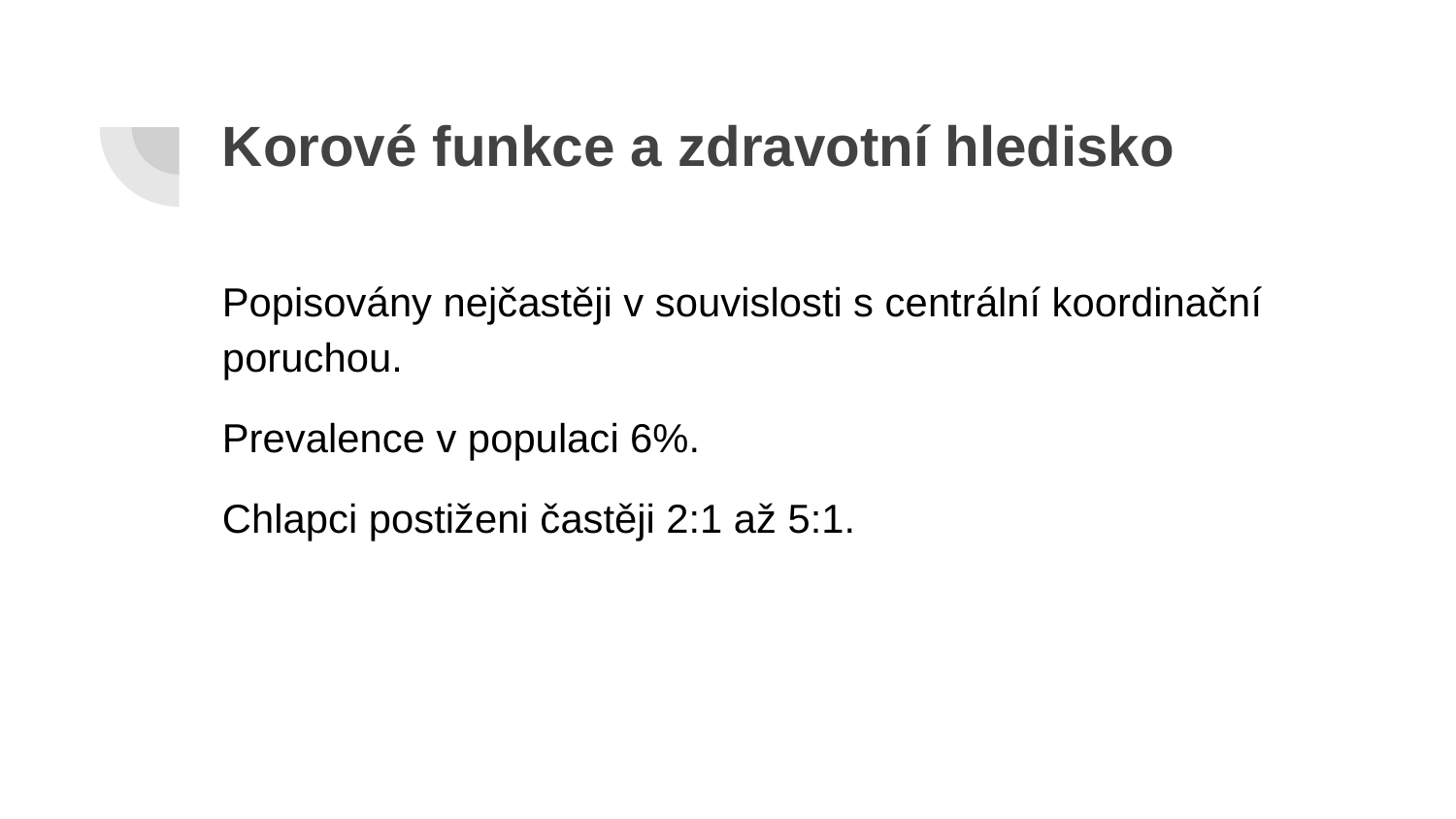

# Korové funkce a zdravotní hledisko
Popisovány nejčastěji v souvislosti s centrální koordinační poruchou.
Prevalence v populaci 6%.
Chlapci postiženi častěji 2:1 až 5:1.